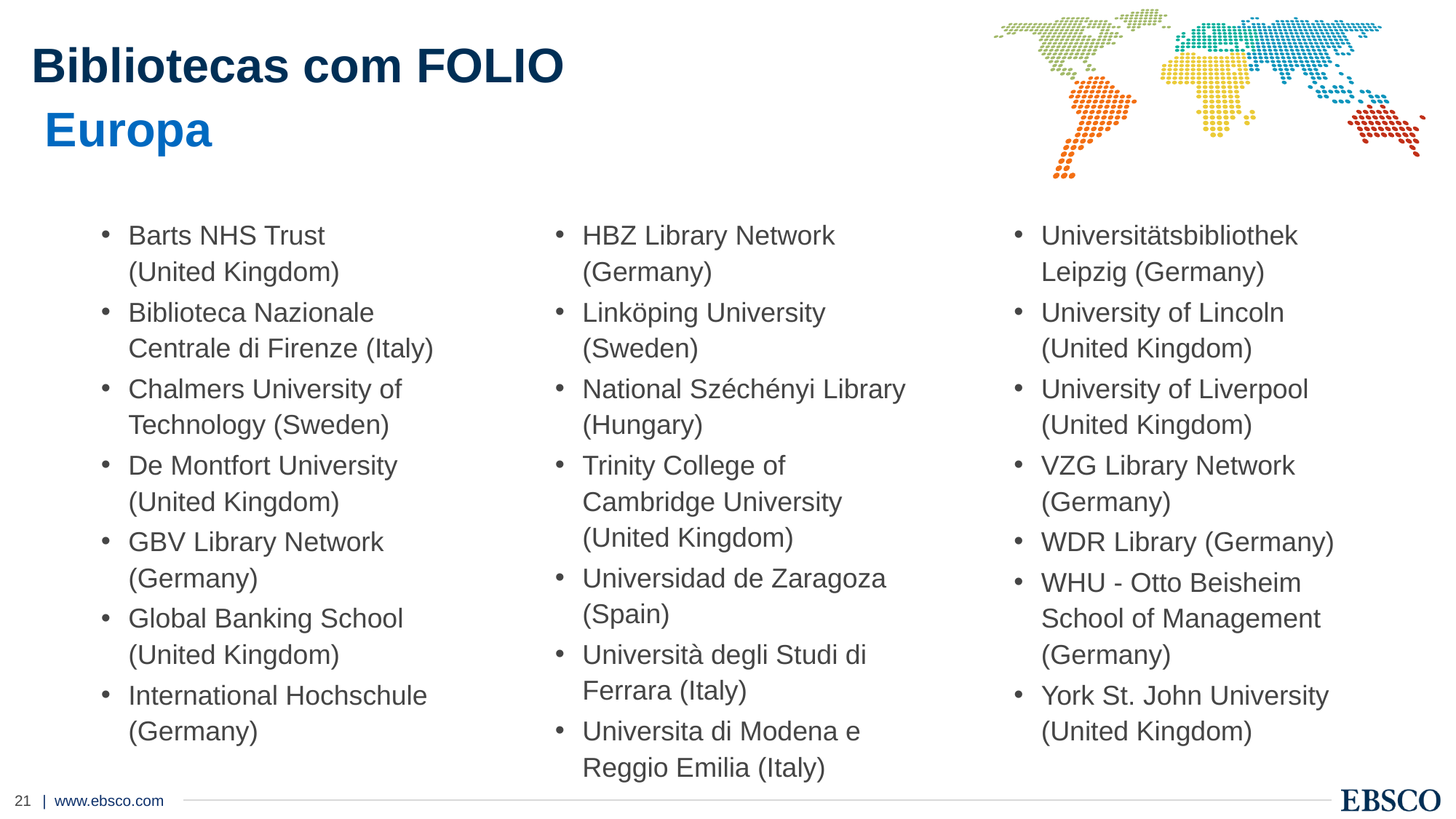

# Bibliotecas com FOLIO Europa
Barts NHS Trust
(United Kingdom)
Biblioteca Nazionale
Centrale di Firenze (Italy)
Chalmers University of Technology (Sweden)
De Montfort University (United Kingdom)
GBV Library Network (Germany)
Global Banking School (United Kingdom)
International Hochschule (Germany)

HBZ Library Network (Germany)
Linköping University (Sweden)
National Széchényi Library (Hungary)
Trinity College of
Cambridge University
(United Kingdom)
Universidad de Zaragoza (Spain)
Università degli Studi di Ferrara (Italy)
Universita di Modena e Reggio Emilia (Italy)

Universitätsbibliothek
Leipzig (Germany)
University of Lincoln
(United Kingdom)
University of Liverpool
(United Kingdom)
VZG Library Network (Germany)
WDR Library (Germany)
WHU - Otto Beisheim
School of Management (Germany)
York St. John University (United Kingdom)